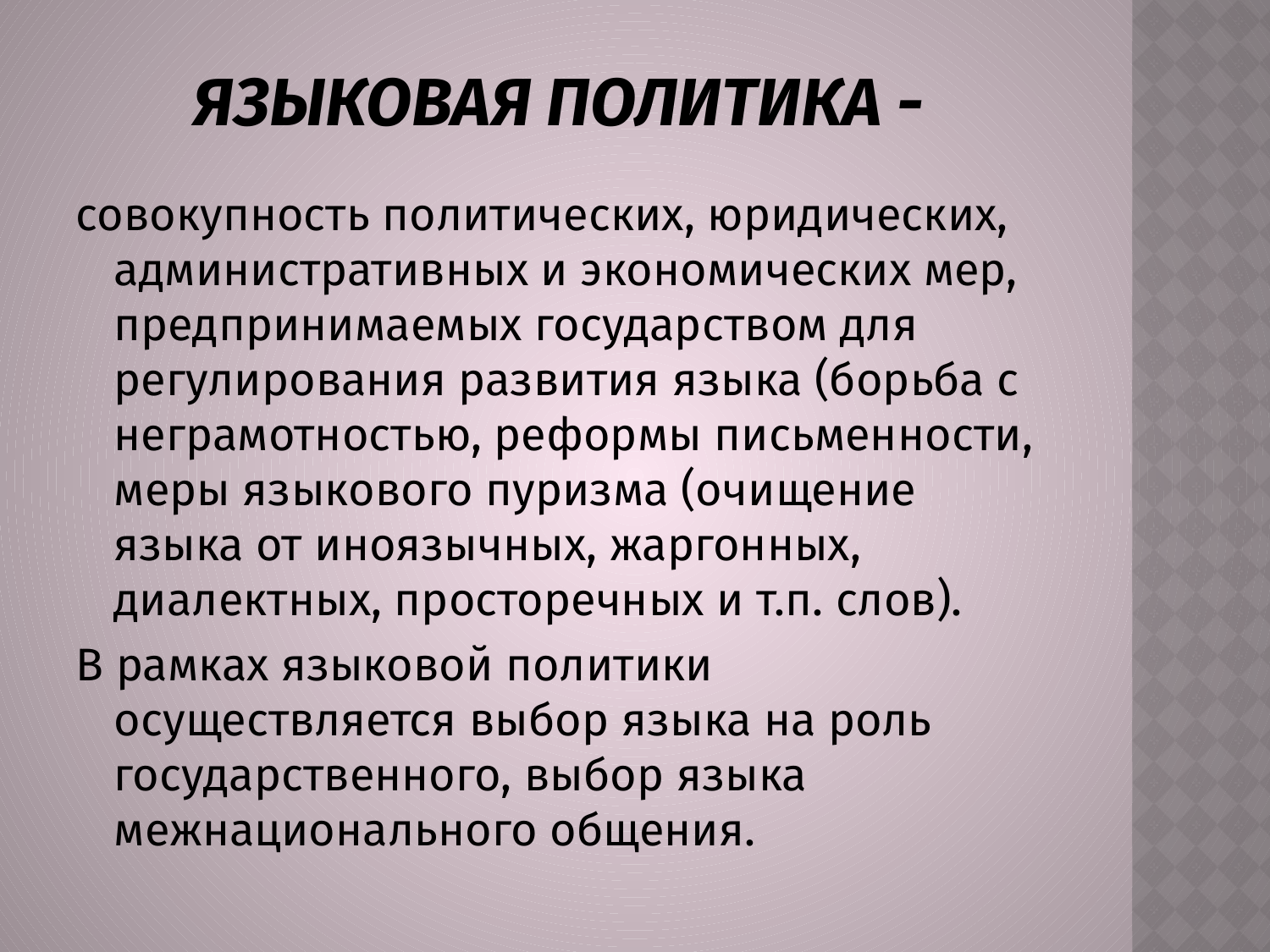

# Языковая политика -
совокупность политических, юридических, административных и экономических мер, предпринимаемых государством для регулирования развития языка (борьба с неграмотностью, реформы письменности, меры языкового пуризма (очищение языка от иноязычных, жаргонных, диалектных, просторечных и т.п. слов).
В рамках языковой политики осуществляется выбор языка на роль государственного, выбор языка межнационального общения.